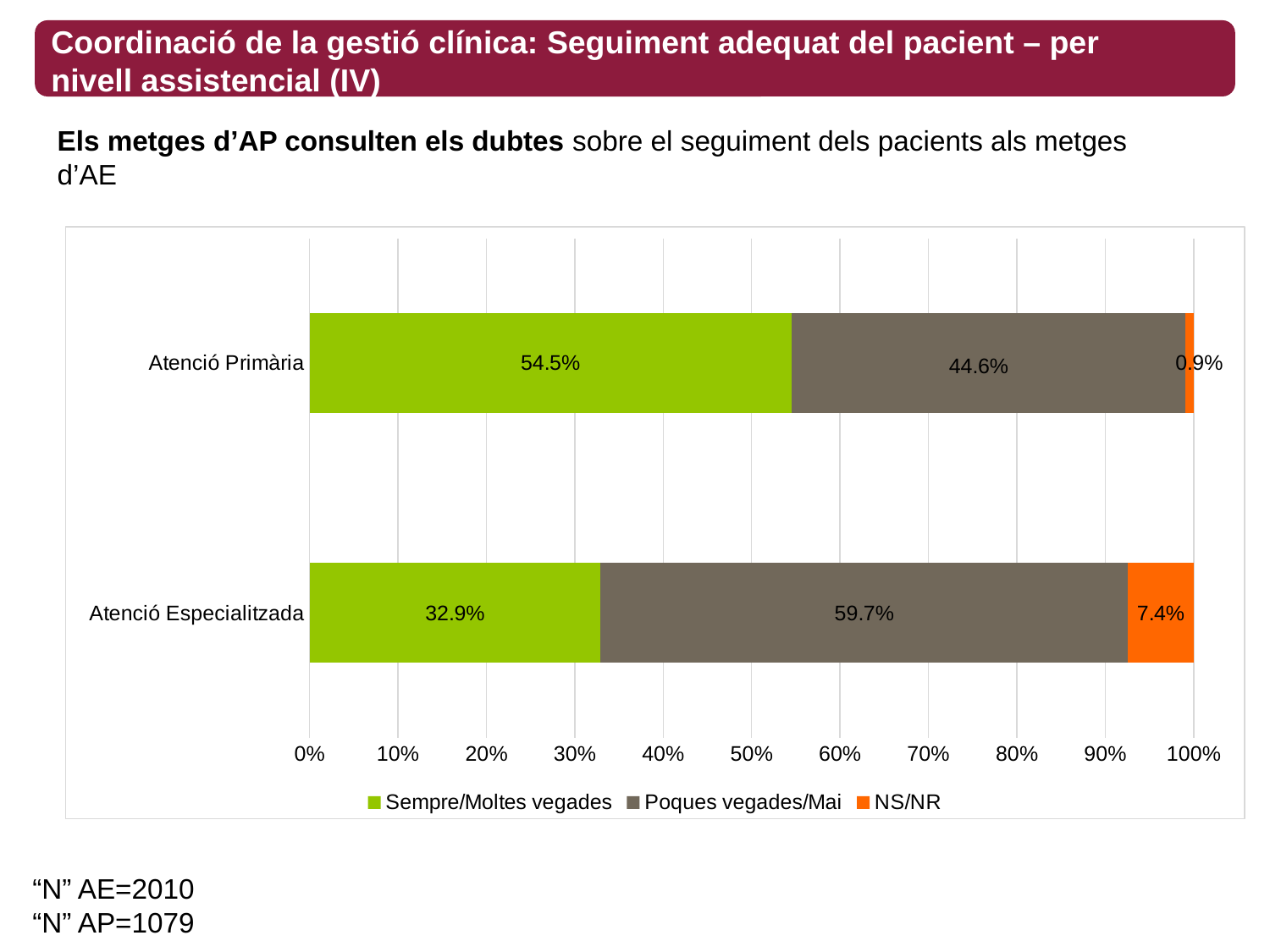

Coordinació de la gestió clínica: Seguiment adequat del pacient – per nivell assistencial (IV)
Els metges d’AP consulten els dubtes sobre el seguiment dels pacients als metges d’AE

### Chart

| Category | Sempre/Moltes vegades | Poques vegades/Mai | NS/NR |
|---|---|---|---|
| Atenció Especialitzada | 0.3288557213930348 | 0.5970149253731343 | 0.07412935323383085 |
| Atenció Primària | 0.5449490268767377 | 0.4457831325301205 | 0.009267840593141797 |
“N” AE=2010
“N” AP=1079